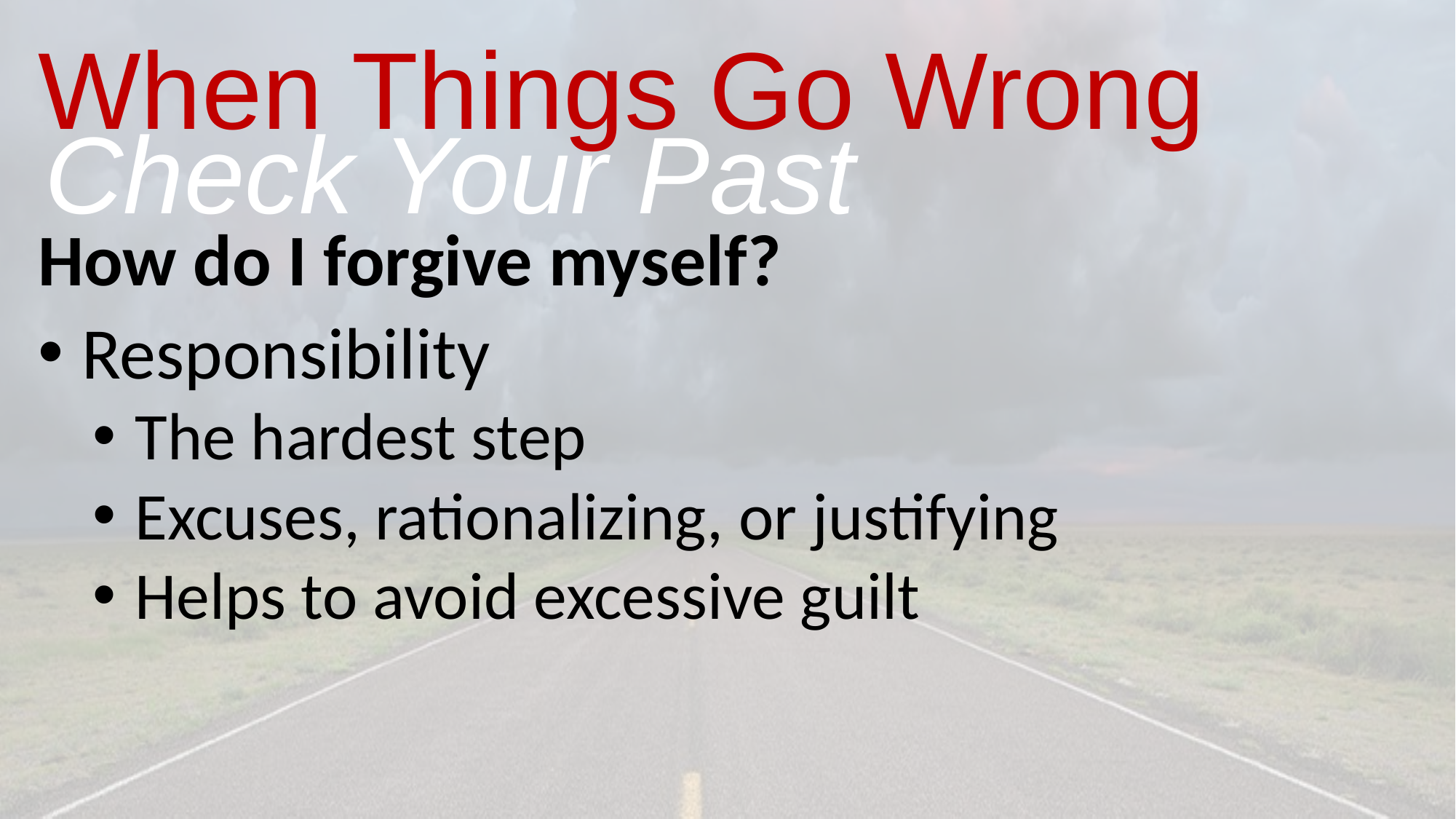

# When Things Go Wrong
Check Your Past
How do I forgive myself?
 Responsibility
 The hardest step
 Excuses, rationalizing, or justifying
 Helps to avoid excessive guilt